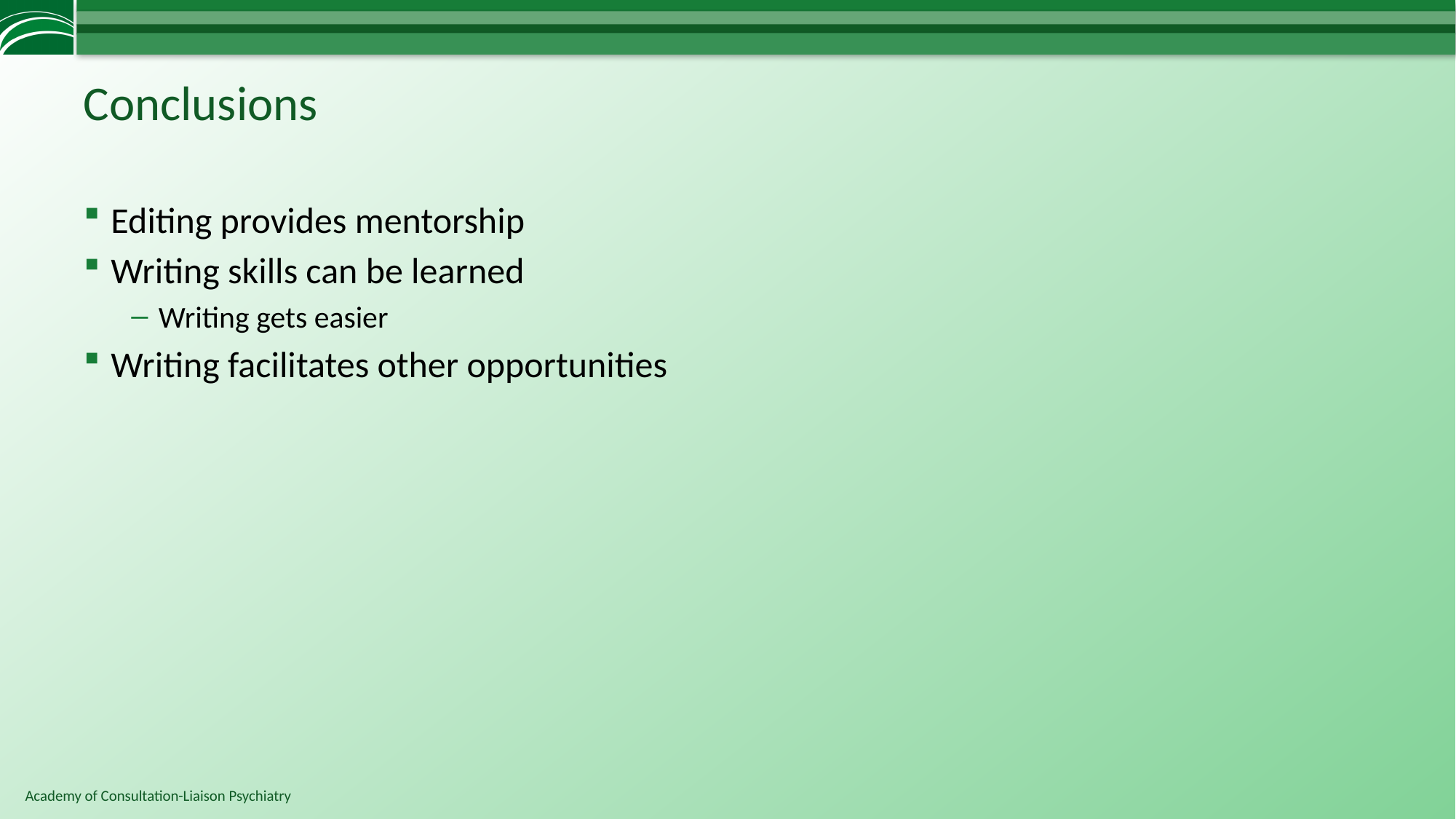

# Conclusions
Editing provides mentorship
Writing skills can be learned
Writing gets easier
Writing facilitates other opportunities